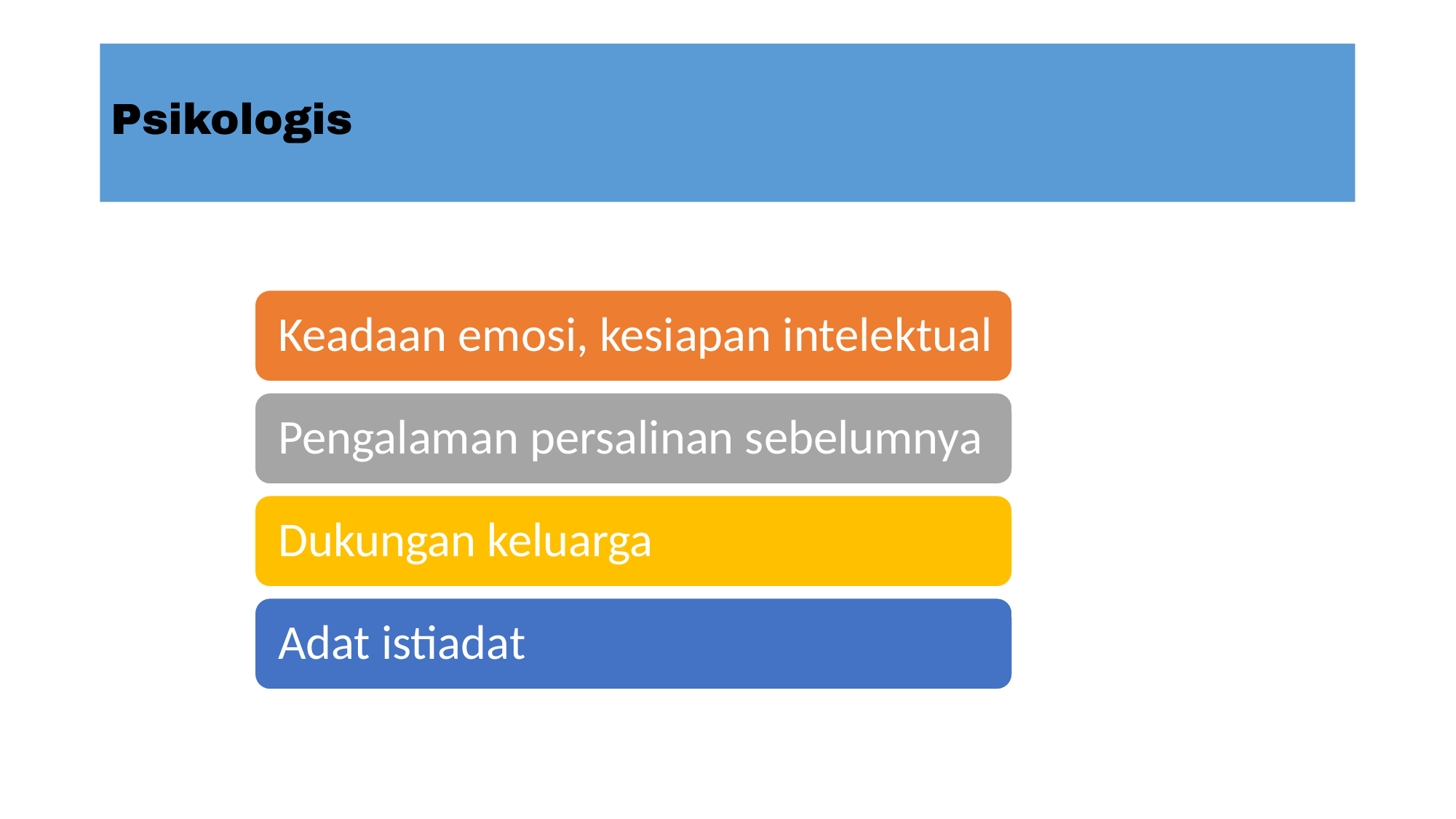

# Psikologis
Keadaan emosi, kesiapan intelektual
Pengalaman persalinan sebelumnya
Dukungan keluarga
Adat istiadat